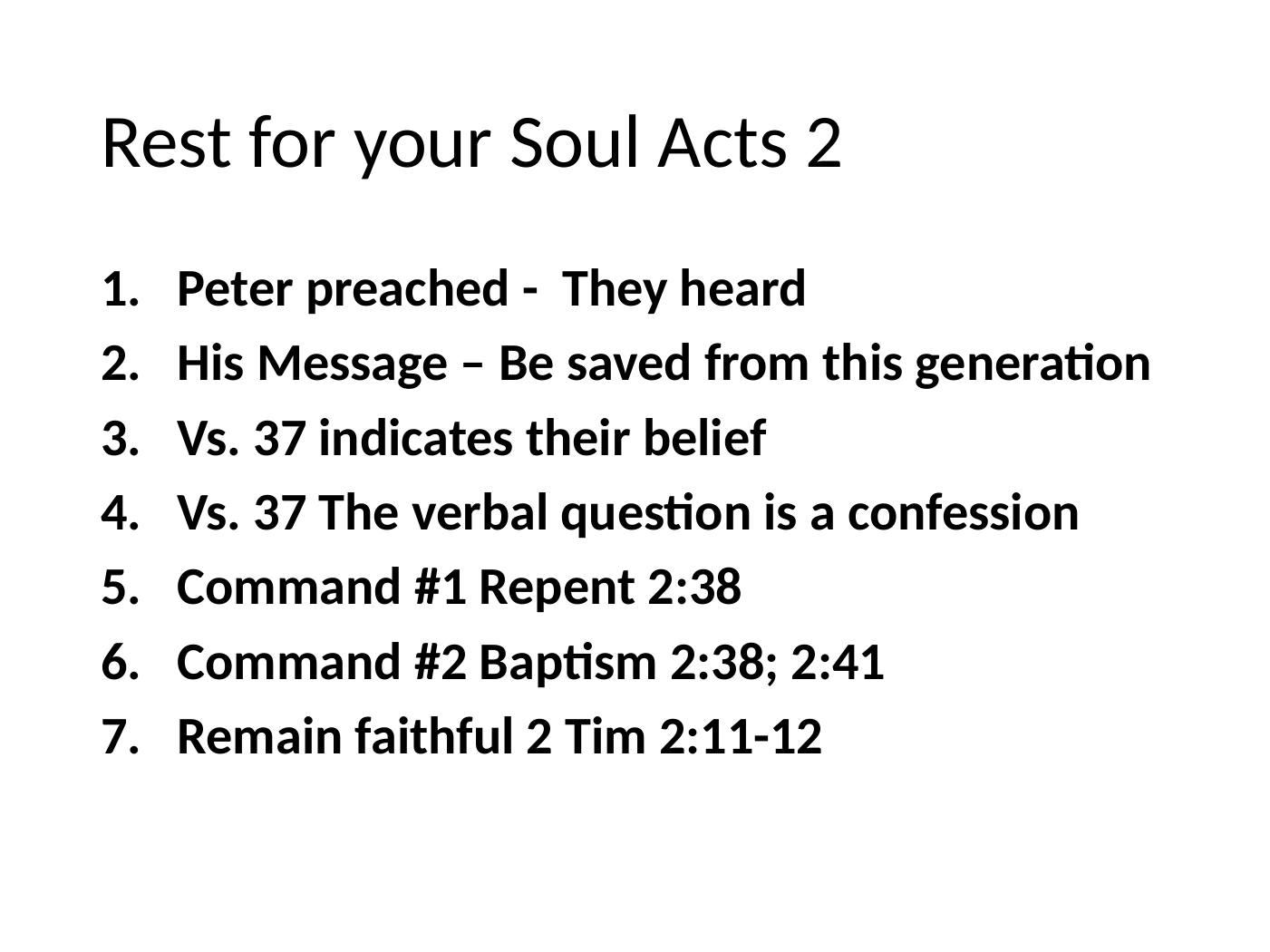

# Rest for your Soul Acts 2
Peter preached -  They heard
His Message – Be saved from this generation
Vs. 37 indicates their belief
Vs. 37 The verbal question is a confession
Command #1 Repent 2:38
Command #2 Baptism 2:38; 2:41
Remain faithful 2 Tim 2:11-12